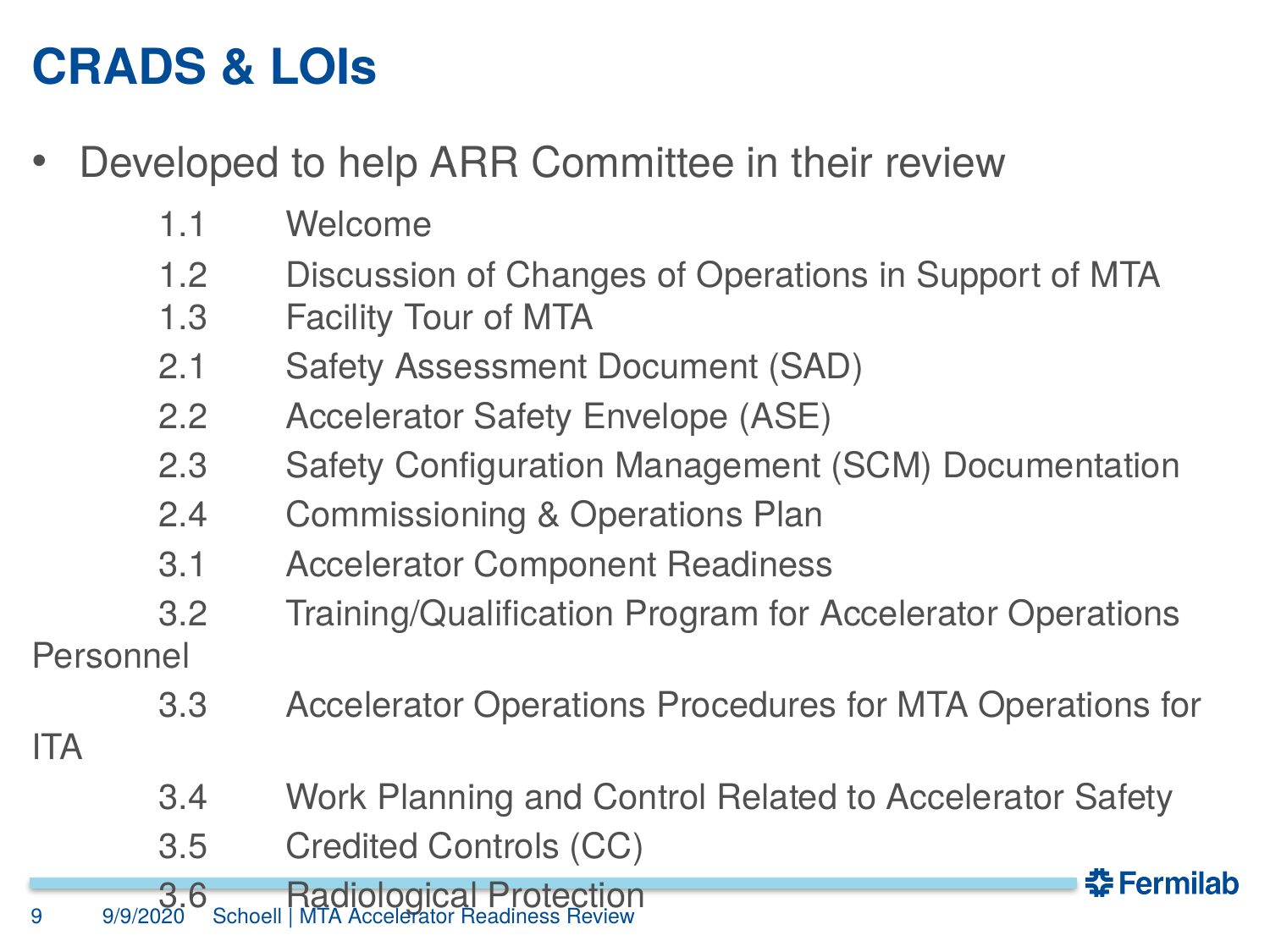

# CRADS & LOIs
Developed to help ARR Committee in their review
	1.1	Welcome
	1.2	Discussion of Changes of Operations in Support of MTA
	1.3	Facility Tour of MTA
	2.1	Safety Assessment Document (SAD)
	2.2	Accelerator Safety Envelope (ASE)
	2.3	Safety Configuration Management (SCM) Documentation
	2.4	Commissioning & Operations Plan
	3.1	Accelerator Component Readiness
	3.2	Training/Qualification Program for Accelerator Operations Personnel
	3.3	Accelerator Operations Procedures for MTA Operations for ITA
	3.4	Work Planning and Control Related to Accelerator Safety
	3.5	Credited Controls (CC)
	3.6	Radiological Protection
9
9/9/2020
Schoell | MTA Accelerator Readiness Review